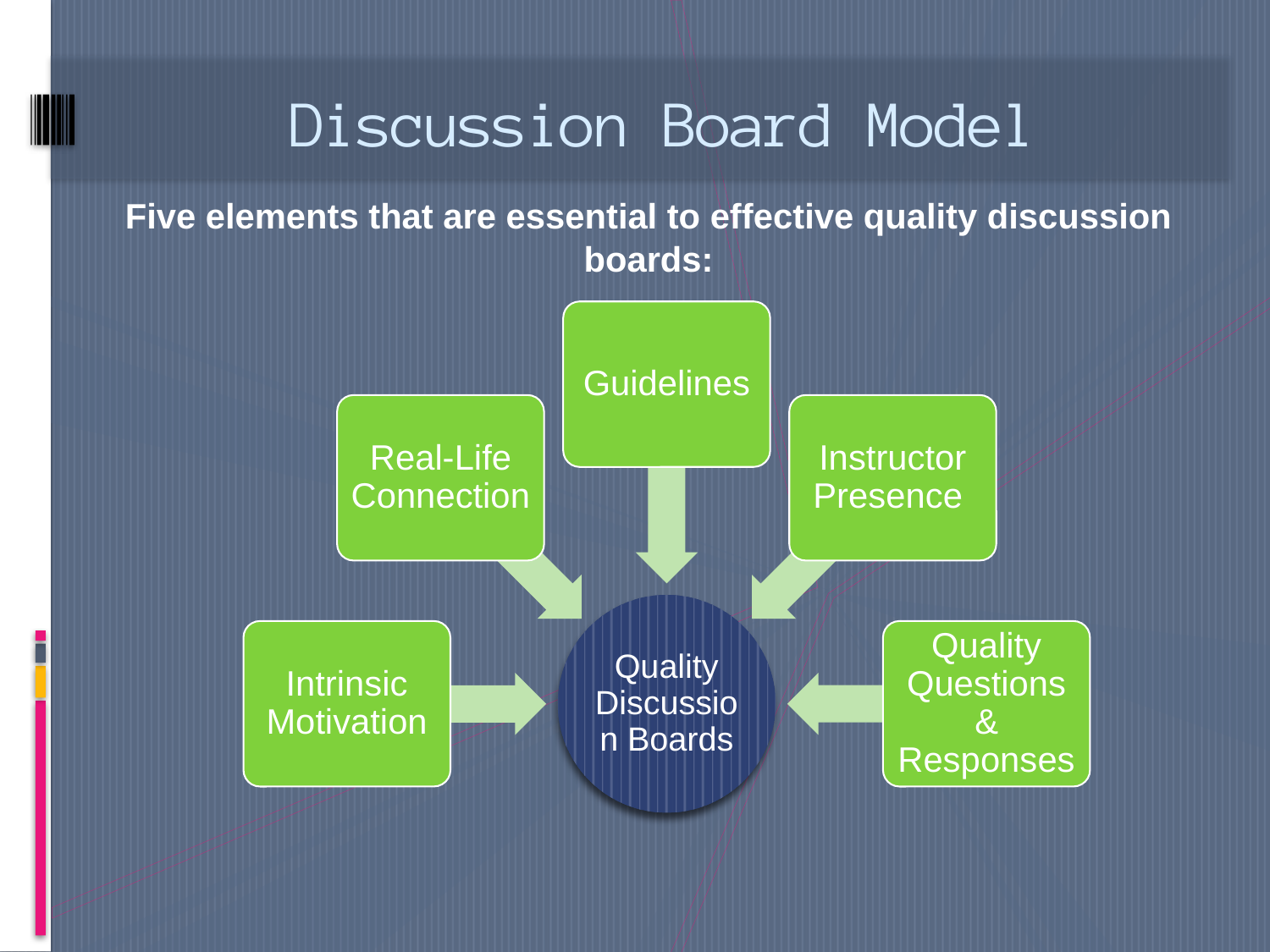

# Discussion Board Model
Five elements that are essential to effective quality discussion boards:
Quality Discussion Boards
Intrinsic Motivation
Real-Life Connection
Guidelines
Instructor Presence
Quality Questions & Responses